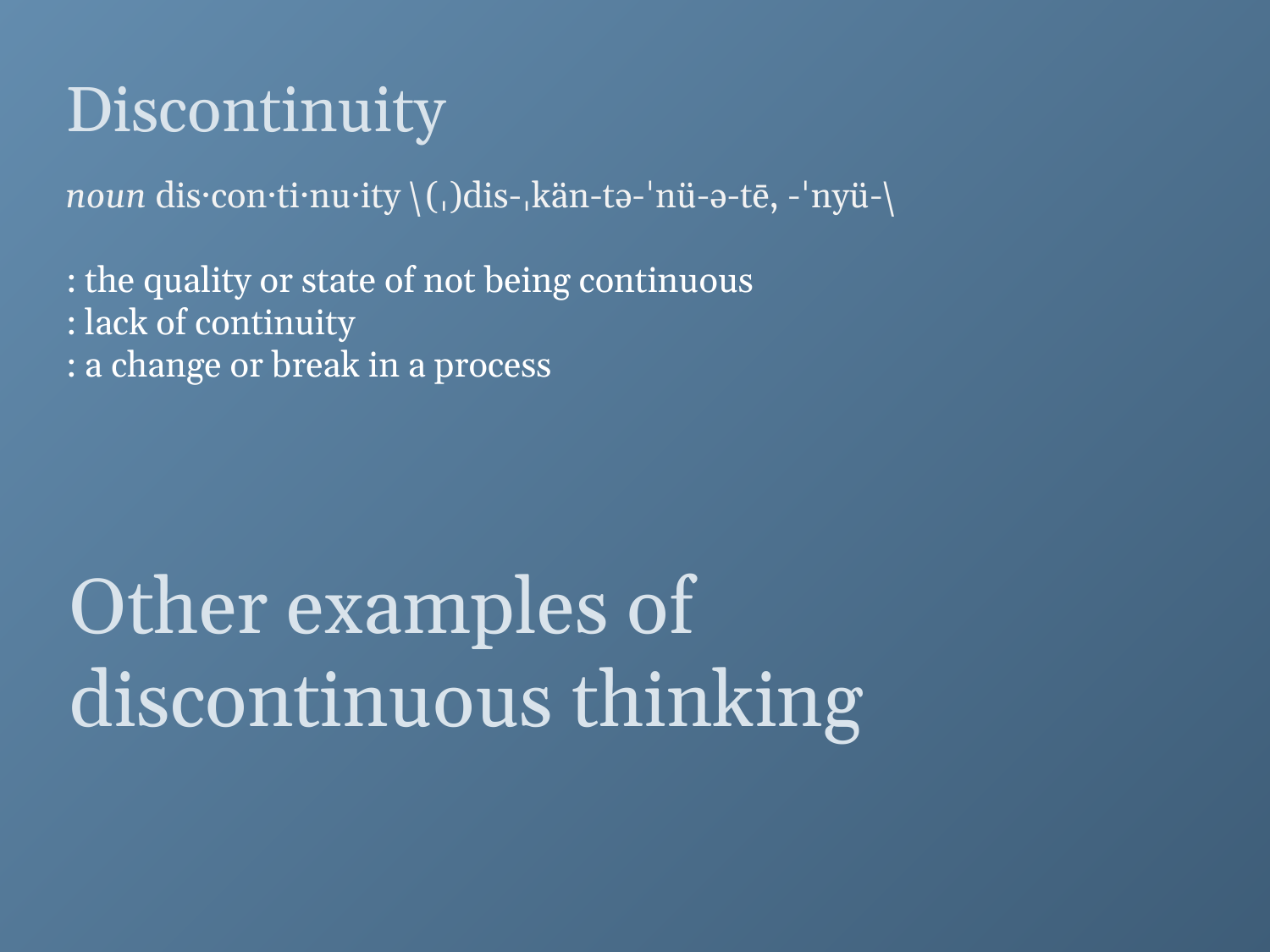

Discontinuity
noun dis·con·ti·nu·ity \(ˌ)dis-ˌkän-tə-ˈnü-ə-tē, -ˈnyü-\

: the quality or state of not being continuous
: lack of continuity
: a change or break in a process
Other examples of discontinuous thinking